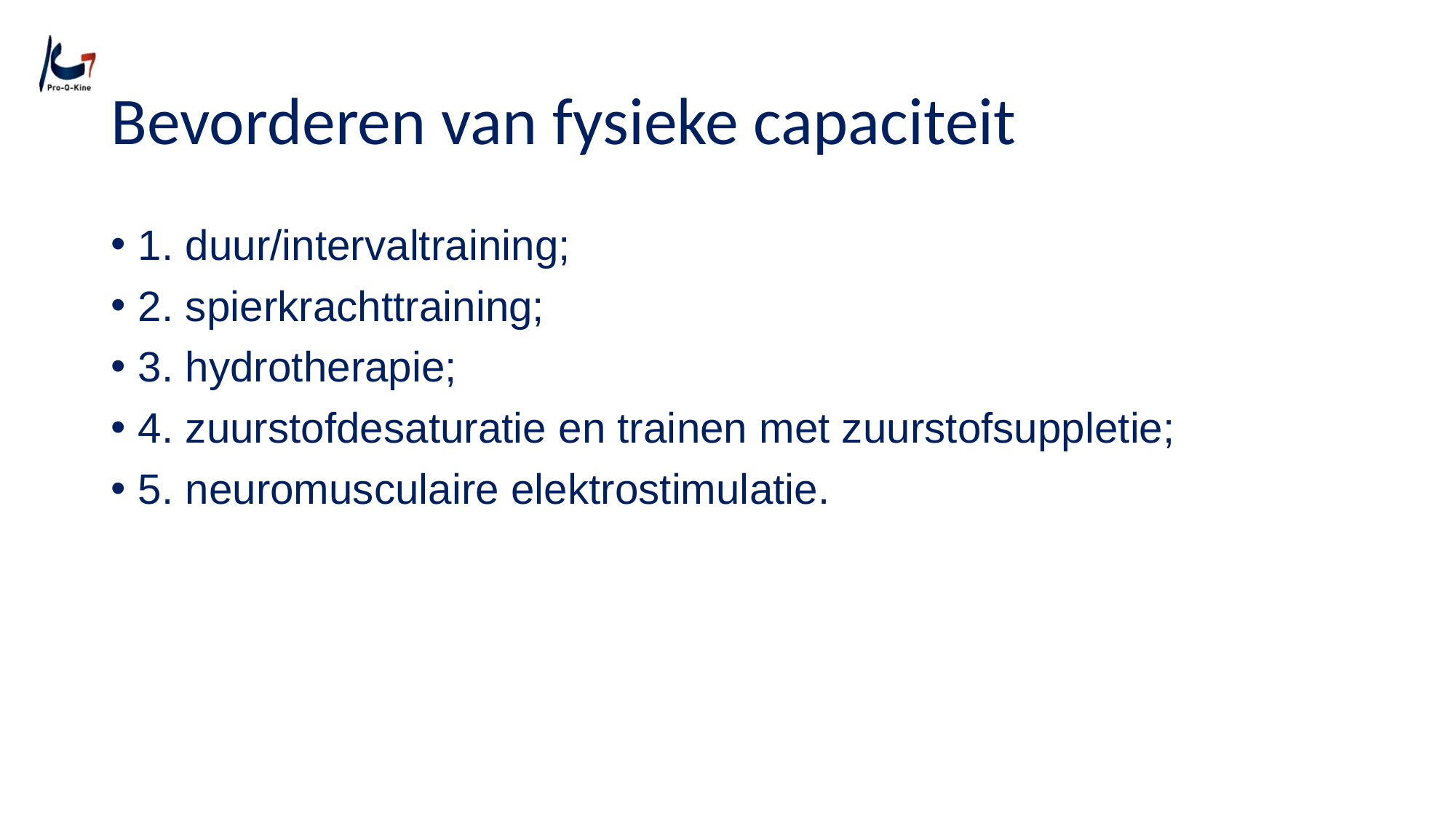

# Bevorderen van fysieke capaciteit
1. duur/intervaltraining;
2. spierkrachttraining;
3. hydrotherapie;
4. zuurstofdesaturatie en trainen met zuurstofsuppletie;
5. neuromusculaire elektrostimulatie.